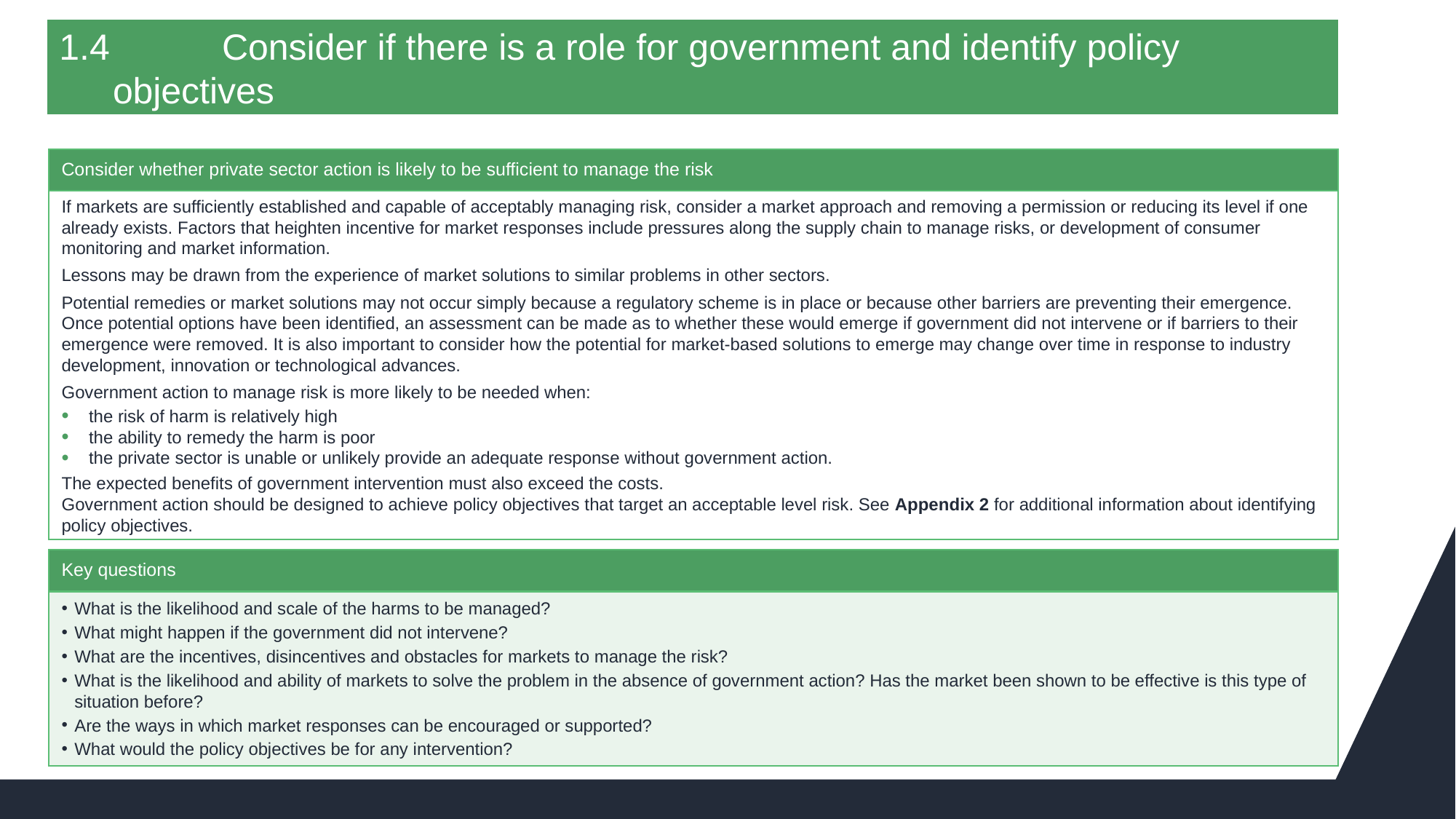

1.4 	Consider if there is a role for government and identify policy objectives
Consider whether private sector action is likely to be sufficient to manage the risk
If markets are sufficiently established and capable of acceptably managing risk, consider a market approach and removing a permission or reducing its level if one already exists. Factors that heighten incentive for market responses include pressures along the supply chain to manage risks, or development of consumer monitoring and market information.
Lessons may be drawn from the experience of market solutions to similar problems in other sectors.
Potential remedies or market solutions may not occur simply because a regulatory scheme is in place or because other barriers are preventing their emergence. Once potential options have been identified, an assessment can be made as to whether these would emerge if government did not intervene or if barriers to their emergence were removed. It is also important to consider how the potential for market-based solutions to emerge may change over time in response to industry development, innovation or technological advances.
Government action to manage risk is more likely to be needed when:
the risk of harm is relatively high
the ability to remedy the harm is poor
the private sector is unable or unlikely provide an adequate response without government action.
The expected benefits of government intervention must also exceed the costs.
Government action should be designed to achieve policy objectives that target an acceptable level risk. See Appendix 2 for additional information about identifying policy objectives.

Key questions
What is the likelihood and scale of the harms to be managed?
What might happen if the government did not intervene?
What are the incentives, disincentives and obstacles for markets to manage the risk?
What is the likelihood and ability of markets to solve the problem in the absence of government action? Has the market been shown to be effective is this type of situation before?
Are the ways in which market responses can be encouraged or supported?
What would the policy objectives be for any intervention?